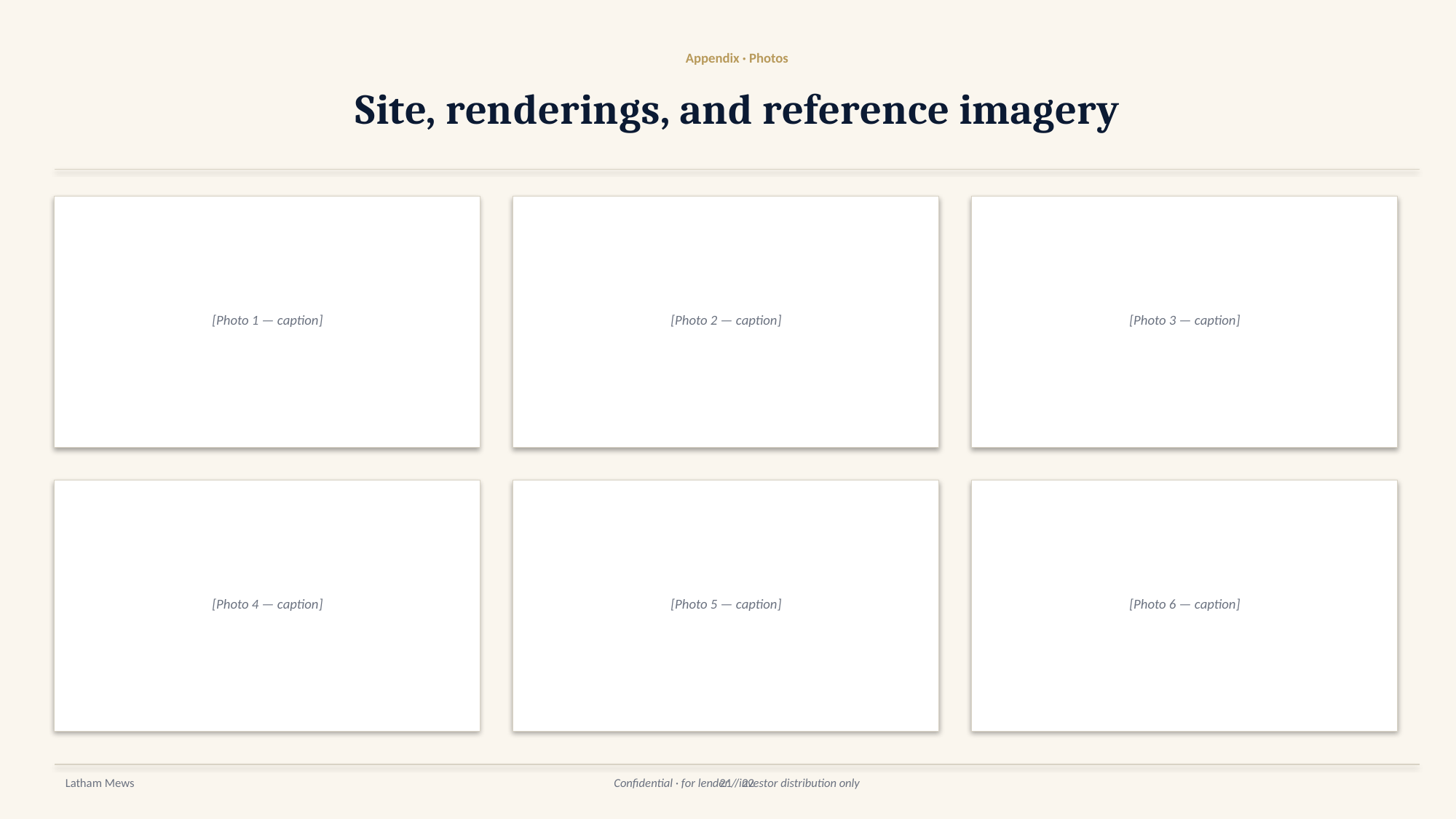

Appendix · Photos
Site, renderings, and reference imagery

[Photo 1 — caption]
[Photo 2 — caption]
[Photo 3 — caption]

[Photo 4 — caption]
[Photo 5 — caption]
[Photo 6 — caption]
Latham Mews
Confidential · for lender / investor distribution only
21 / 22